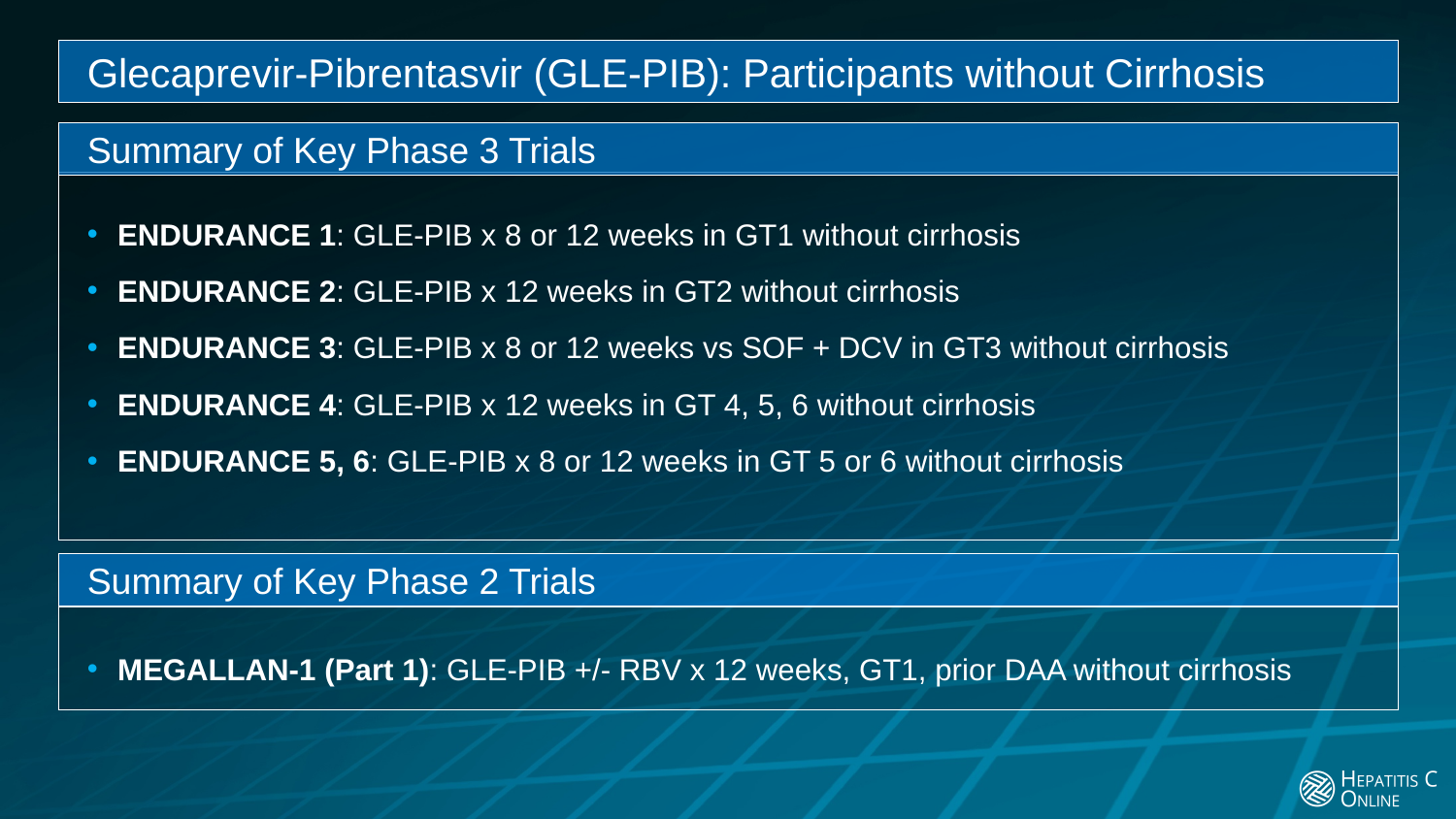

Glecaprevir-Pibrentasvir (GLE-PIB): Participants without Cirrhosis
Summary of Key Phase 3 Trials
ENDURANCE 1: GLE-PIB x 8 or 12 weeks in GT1 without cirrhosis
ENDURANCE 2: GLE-PIB x 12 weeks in GT2 without cirrhosis
ENDURANCE 3: GLE-PIB x 8 or 12 weeks vs SOF + DCV in GT3 without cirrhosis
ENDURANCE 4: GLE-PIB x 12 weeks in GT 4, 5, 6 without cirrhosis
ENDURANCE 5, 6: GLE-PIB x 8 or 12 weeks in GT 5 or 6 without cirrhosis
Summary of Key Phase 2 Trials
MEGALLAN-1 (Part 1): GLE-PIB +/- RBV x 12 weeks, GT1, prior DAA without cirrhosis